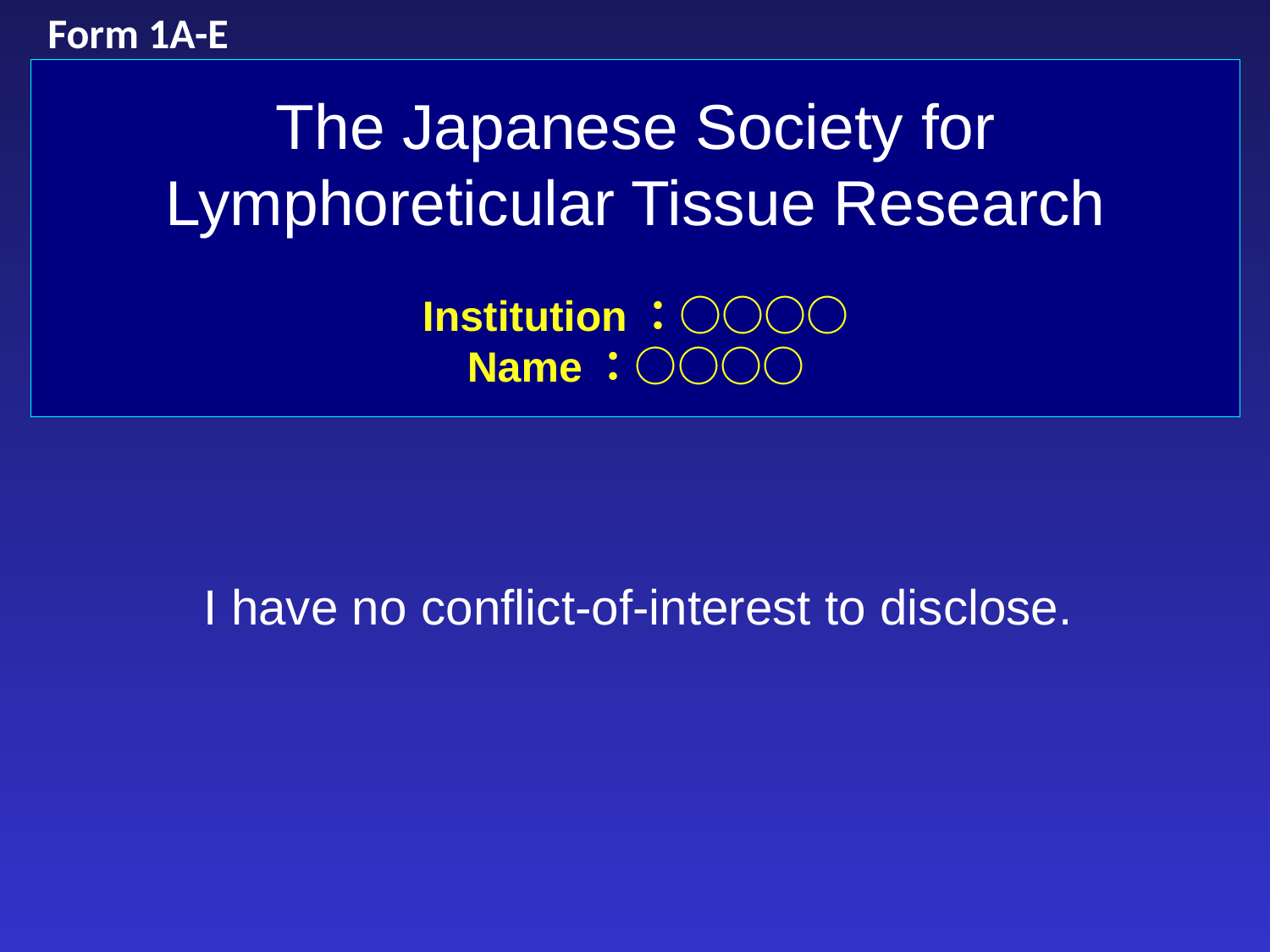

Form 1A-E
The Japanese Society for Lymphoreticular Tissue Research
Institution：○○○○
Name：○○○○
I have no conflict-of-interest to disclose.